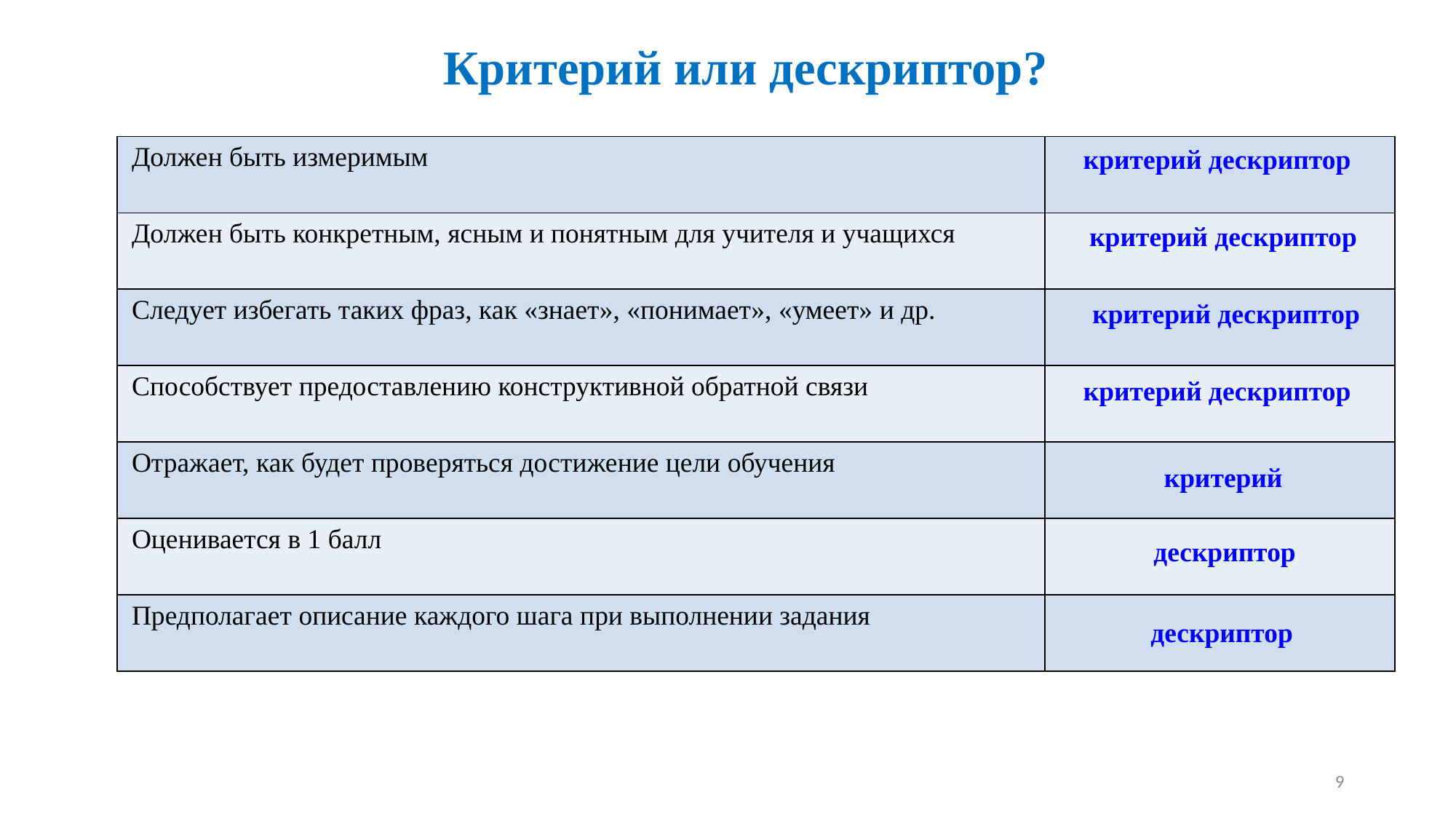

# Критерий или дескриптор?
критерий дескриптор
| Должен быть измеримым |  |
| --- | --- |
| Должен быть конкретным, ясным и понятным для учителя и учащихся |  |
| Следует избегать таких фраз, как «знает», «понимает», «умеет» и др. |  |
| Способствует предоставлению конструктивной обратной связи |  |
| Отражает, как будет проверяться достижение цели обучения |  |
| Оценивается в 1 балл |  |
| Предполагает описание каждого шага при выполнении задания |  |
критерий дескриптор
критерий дескриптор
критерий дескриптор
критерий
дескриптор
дескриптор
9